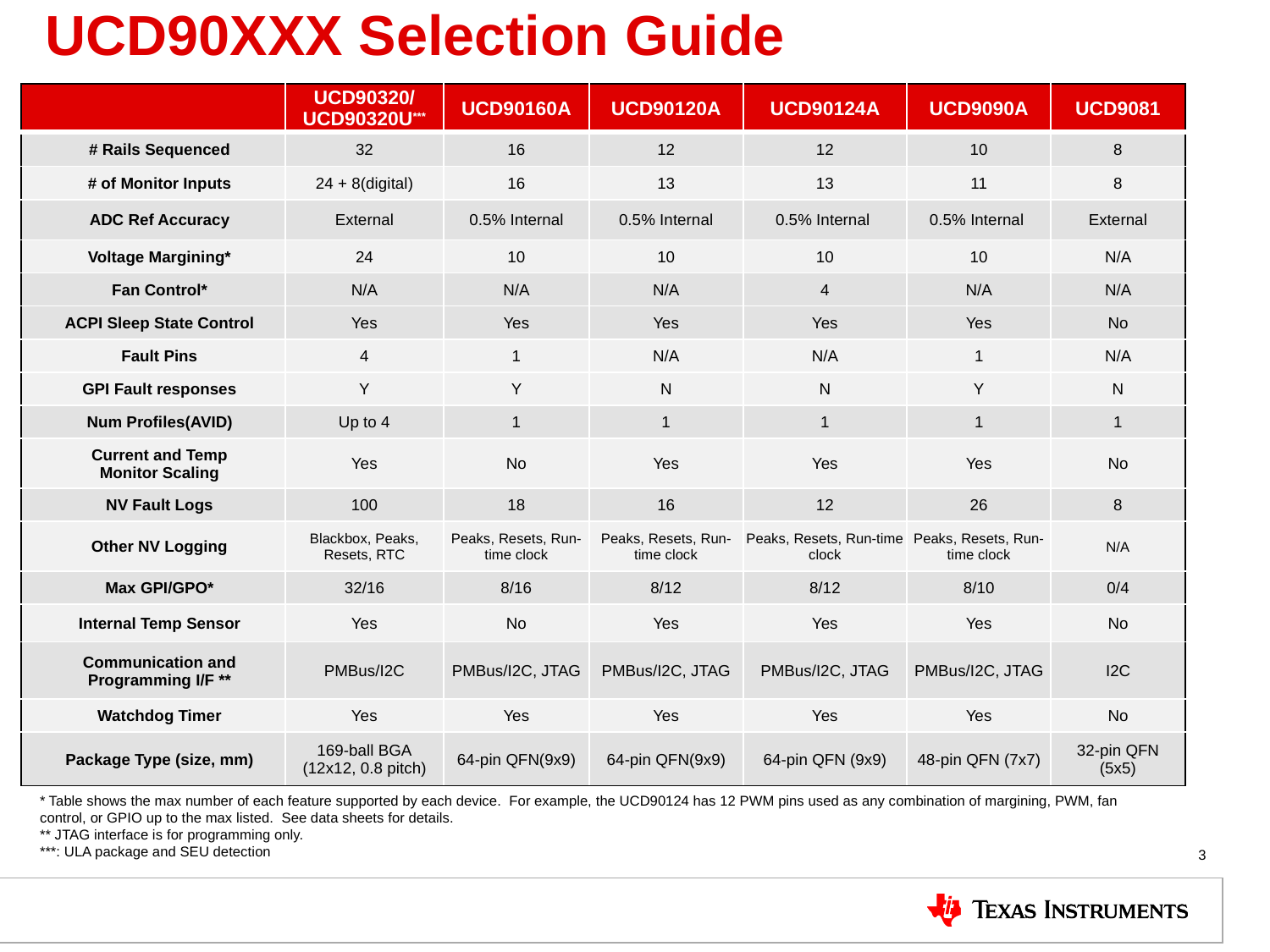

UCD90XXX Selection Guide
|  | UCD90320/ UCD90320U\*\*\* | UCD90160A | UCD90120A | UCD90124A | UCD9090A | UCD9081 |
| --- | --- | --- | --- | --- | --- | --- |
| # Rails Sequenced | 32 | 16 | 12 | 12 | 10 | 8 |
| # of Monitor Inputs | 24 + 8(digital) | 16 | 13 | 13 | 11 | 8 |
| ADC Ref Accuracy | External | 0.5% Internal | 0.5% Internal | 0.5% Internal | 0.5% Internal | External |
| Voltage Margining\* | 24 | 10 | 10 | 10 | 10 | N/A |
| Fan Control\* | N/A | N/A | N/A | 4 | N/A | N/A |
| ACPI Sleep State Control | Yes | Yes | Yes | Yes | Yes | No |
| Fault Pins | 4 | 1 | N/A | N/A | 1 | N/A |
| GPI Fault responses | Y | Y | N | N | Y | N |
| Num Profiles(AVID) | Up to 4 | 1 | 1 | 1 | 1 | 1 |
| Current and Temp Monitor Scaling | Yes | No | Yes | Yes | Yes | No |
| NV Fault Logs | 100 | 18 | 16 | 12 | 26 | 8 |
| Other NV Logging | Blackbox, Peaks, Resets, RTC | Peaks, Resets, Run-time clock | Peaks, Resets, Run-time clock | Peaks, Resets, Run-time clock | Peaks, Resets, Run-time clock | N/A |
| Max GPI/GPO\* | 32/16 | 8/16 | 8/12 | 8/12 | 8/10 | 0/4 |
| Internal Temp Sensor | Yes | No | Yes | Yes | Yes | No |
| Communication and Programming I/F \*\* | PMBus/I2C | PMBus/I2C, JTAG | PMBus/I2C, JTAG | PMBus/I2C, JTAG | PMBus/I2C, JTAG | I2C |
| Watchdog Timer | Yes | Yes | Yes | Yes | Yes | No |
| Package Type (size, mm) | 169-ball BGA (12x12, 0.8 pitch) | 64-pin QFN(9x9) | 64-pin QFN(9x9) | 64-pin QFN (9x9) | 48-pin QFN (7x7) | 32-pin QFN (5x5) |
* Table shows the max number of each feature supported by each device.  For example, the UCD90124 has 12 PWM pins used as any combination of margining, PWM, fan control, or GPIO up to the max listed.  See data sheets for details.
** JTAG interface is for programming only.
***: ULA package and SEU detection
3